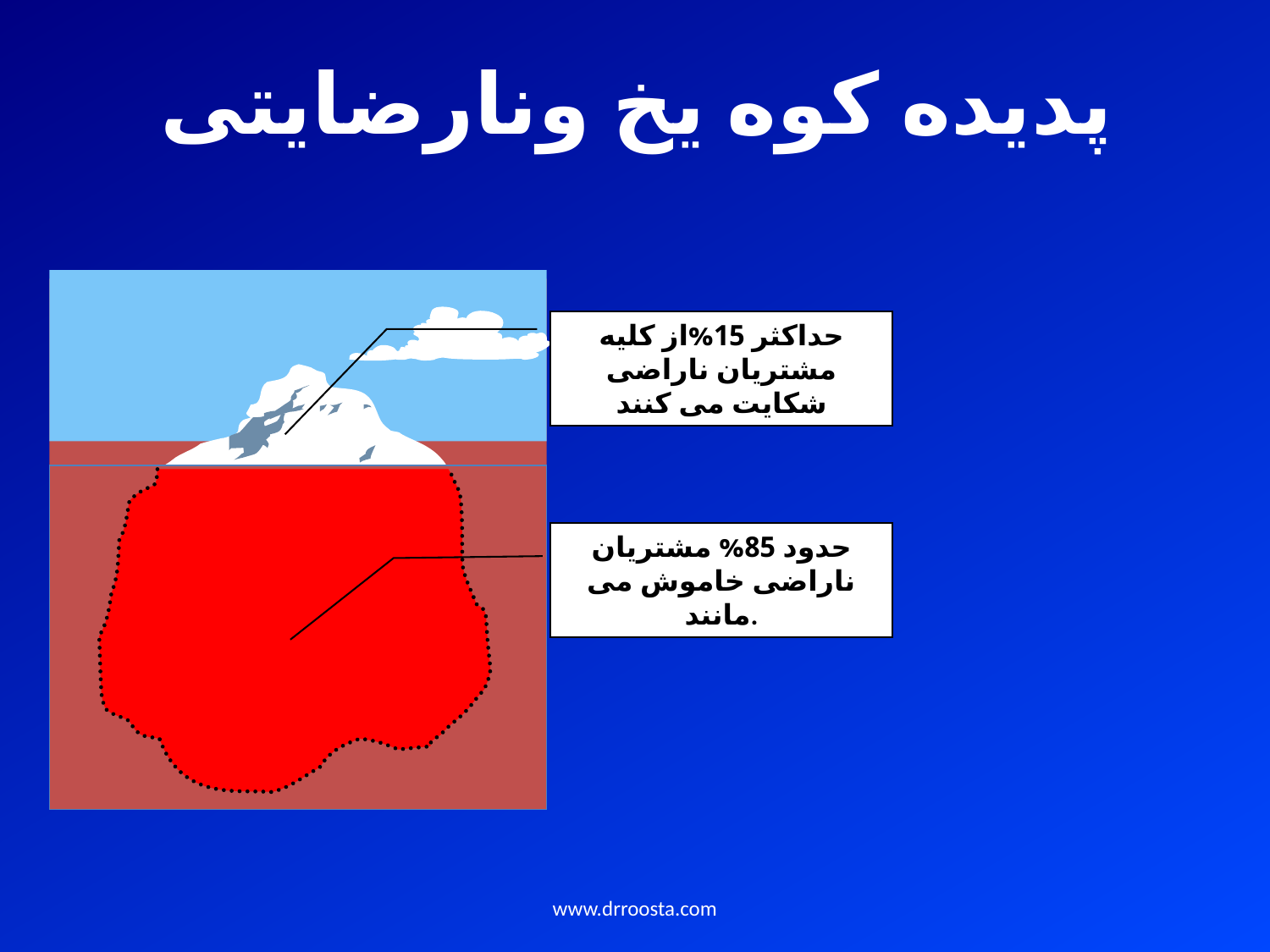

# پدیده کوه یخ ونارضایتی

حداکثر 15%از کلیه مشتریان ناراضی شکایت می کنند

حدود 85% مشتریان ناراضی خاموش می مانند.
www.drroosta.com